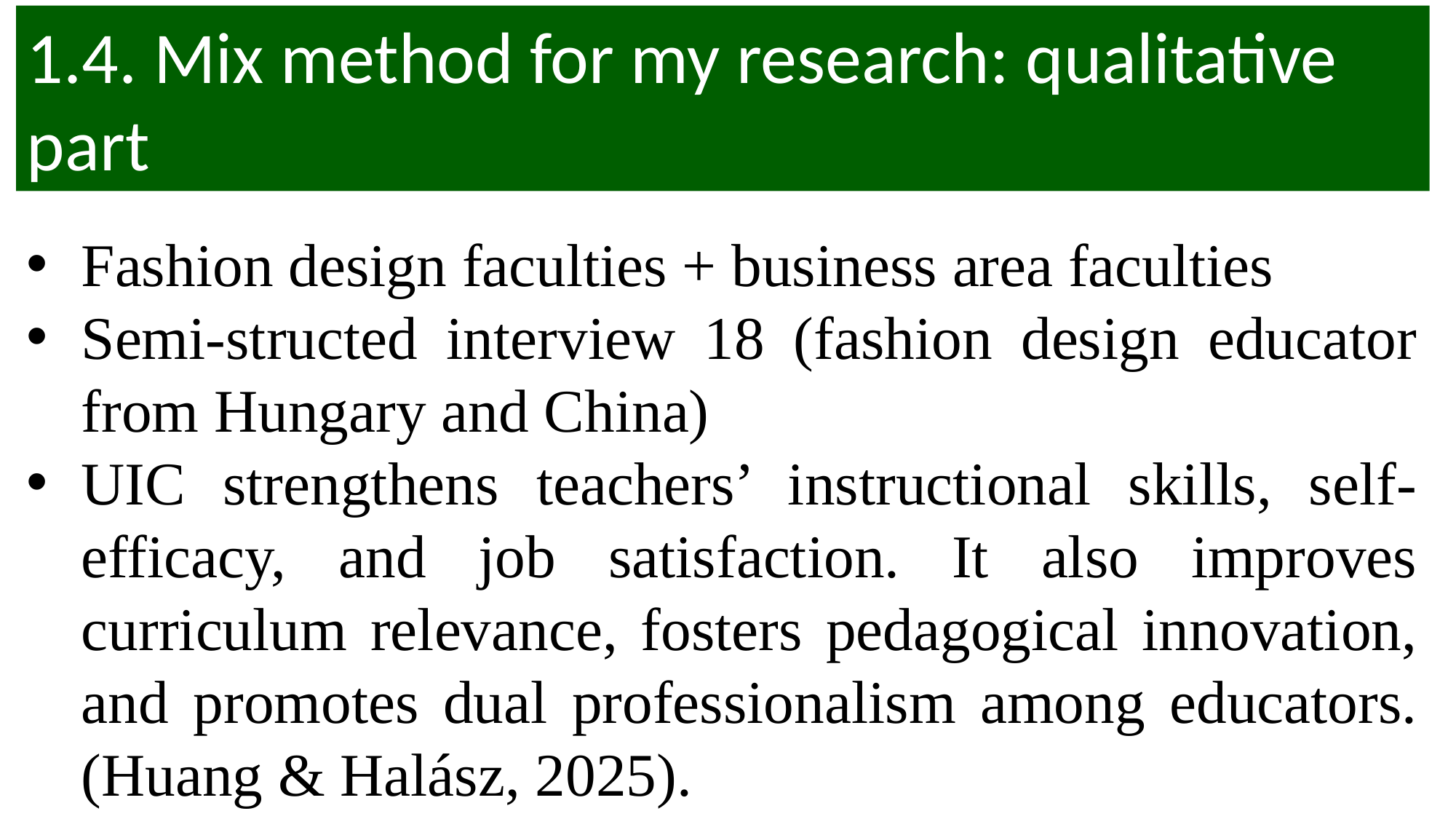

1.4. Mix method for my research: qualitative part
Fashion design faculties + business area faculties
Semi-structed interview 18 (fashion design educator from Hungary and China)
UIC strengthens teachers’ instructional skills, self-efficacy, and job satisfaction. It also improves curriculum relevance, fosters pedagogical innovation, and promotes dual professionalism among educators. (Huang & Halász, 2025).